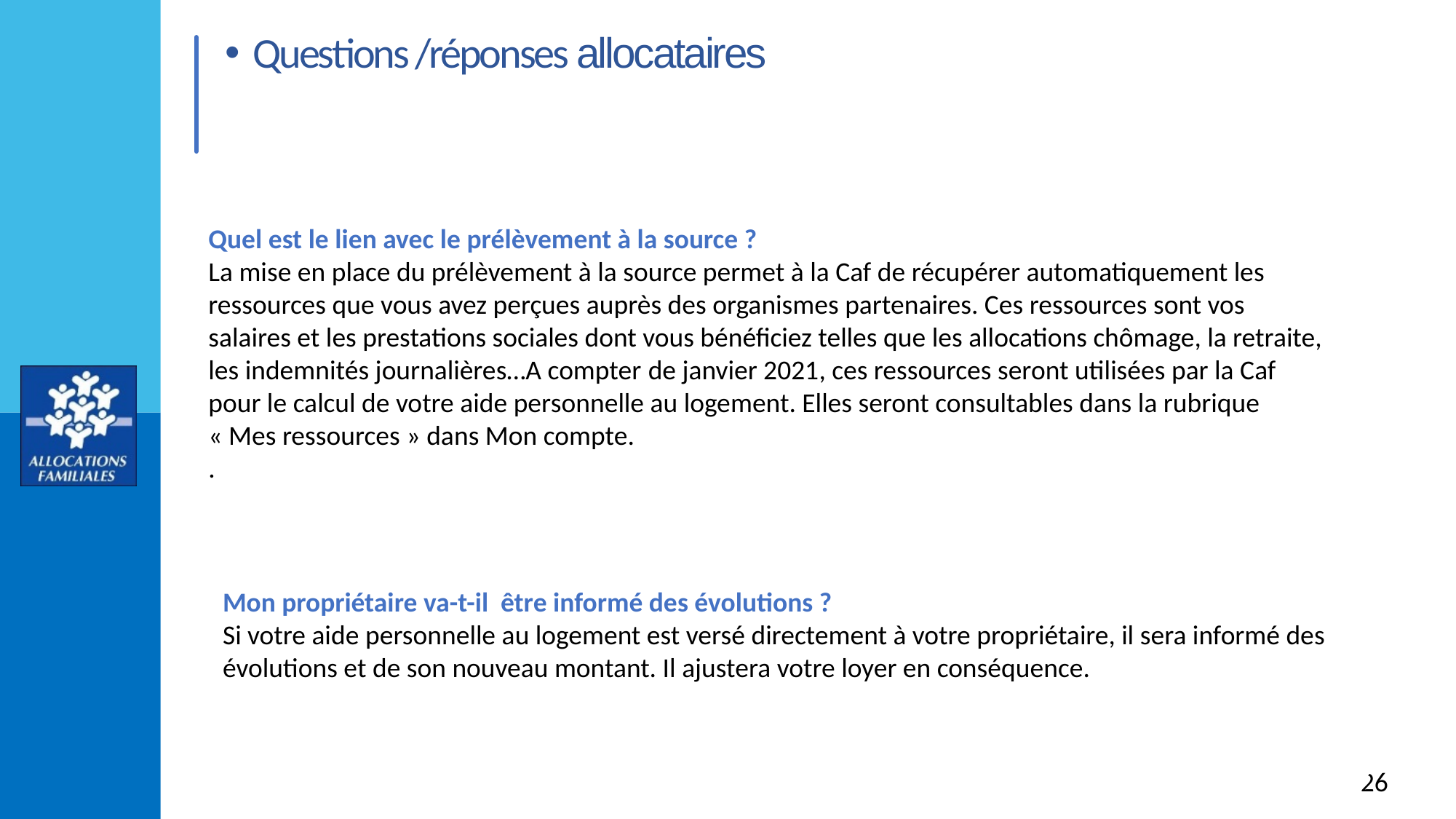

Questions /réponses allocataires

Quel est le lien avec le prélèvement à la source ?
La mise en place du prélèvement à la source permet à la Caf de récupérer automatiquement les ressources que vous avez perçues auprès des organismes partenaires. Ces ressources sont vos salaires et les prestations sociales dont vous bénéficiez telles que les allocations chômage, la retraite, les indemnités journalières…A compter de janvier 2021, ces ressources seront utilisées par la Caf pour le calcul de votre aide personnelle au logement. Elles seront consultables dans la rubrique « Mes ressources » dans Mon compte.
.

Mon propriétaire va-t-il  être informé des évolutions ?
Si votre aide personnelle au logement est versé directement à votre propriétaire, il sera informé des évolutions et de son nouveau montant. Il ajustera votre loyer en conséquence.

26